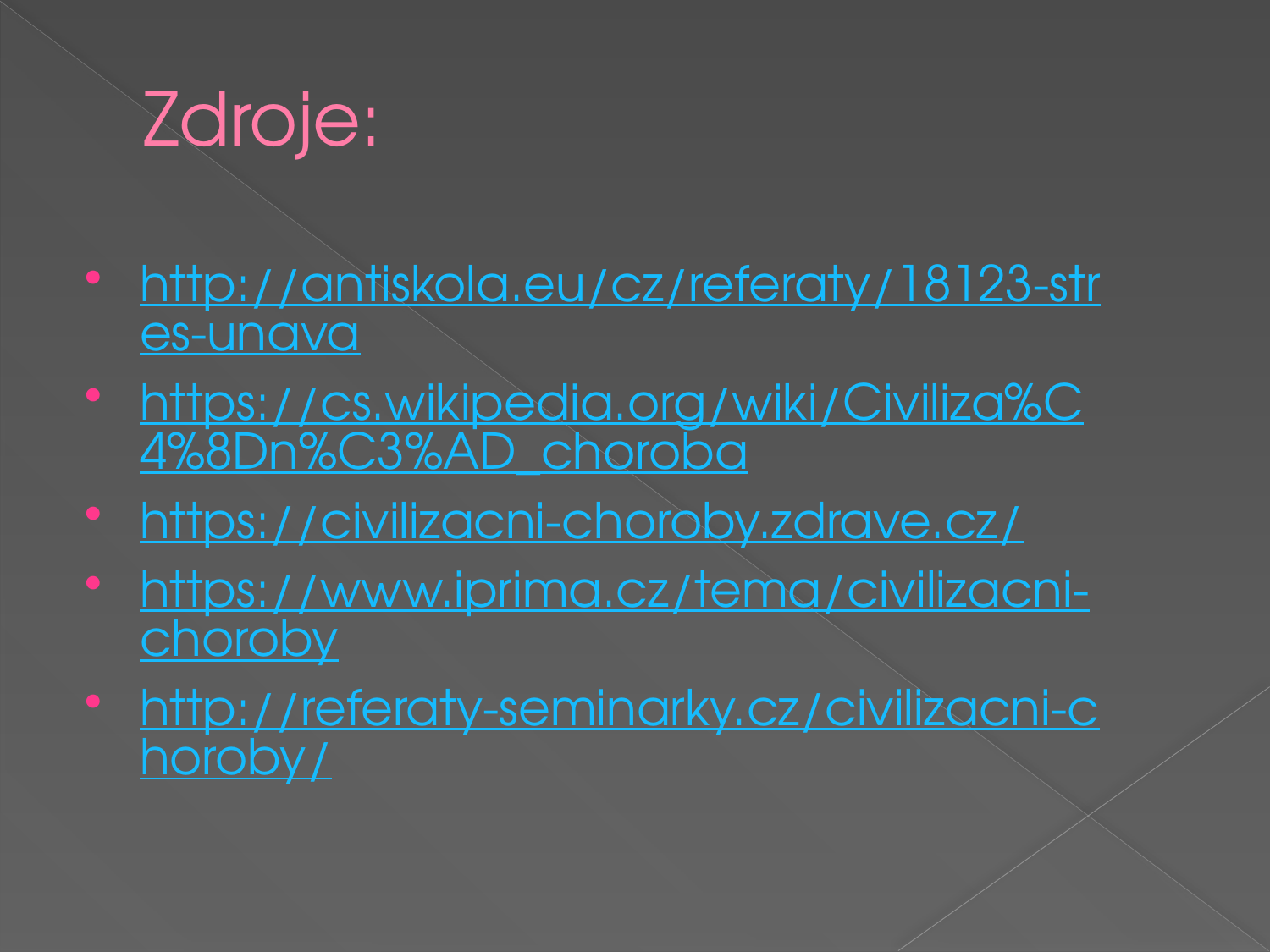

# Zdroje:
http://antiskola.eu/cz/referaty/18123-stres-unava
https://cs.wikipedia.org/wiki/Civiliza%C4%8Dn%C3%AD_choroba
https://civilizacni-choroby.zdrave.cz/
https://www.iprima.cz/tema/civilizacni-choroby
http://referaty-seminarky.cz/civilizacni-choroby/